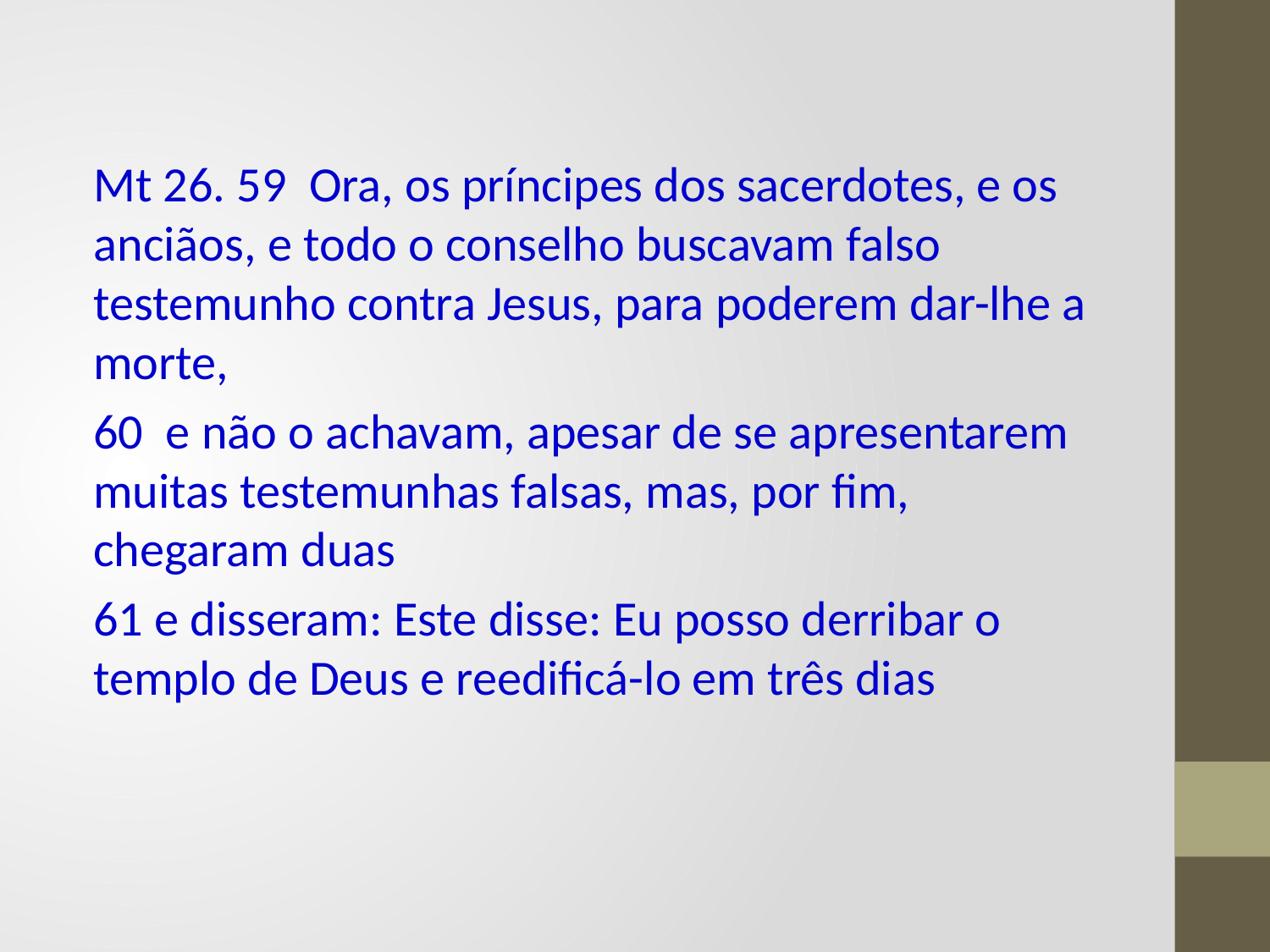

Mt 26. 59  Ora, os príncipes dos sacerdotes, e os anciãos, e todo o conselho buscavam falso testemunho contra Jesus, para poderem dar-lhe a morte,
60  e não o achavam, apesar de se apresentarem muitas testemunhas falsas, mas, por fim, chegaram duas
61 e disseram: Este disse: Eu posso derribar o templo de Deus e reedificá-lo em três dias